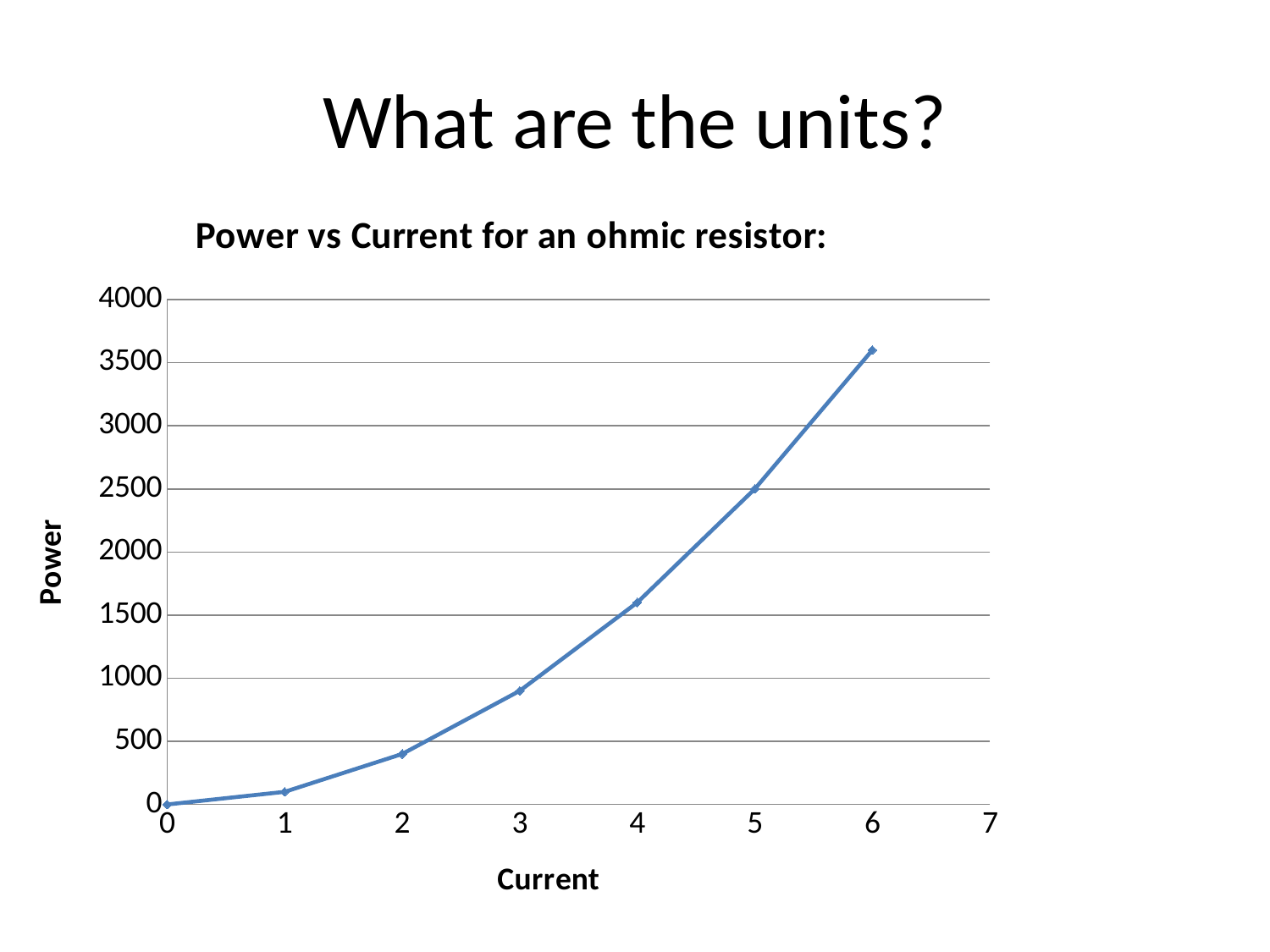

# What are the units?

### Chart: Power vs Current for an ohmic resistor:

| Category | Y-Values |
|---|---|